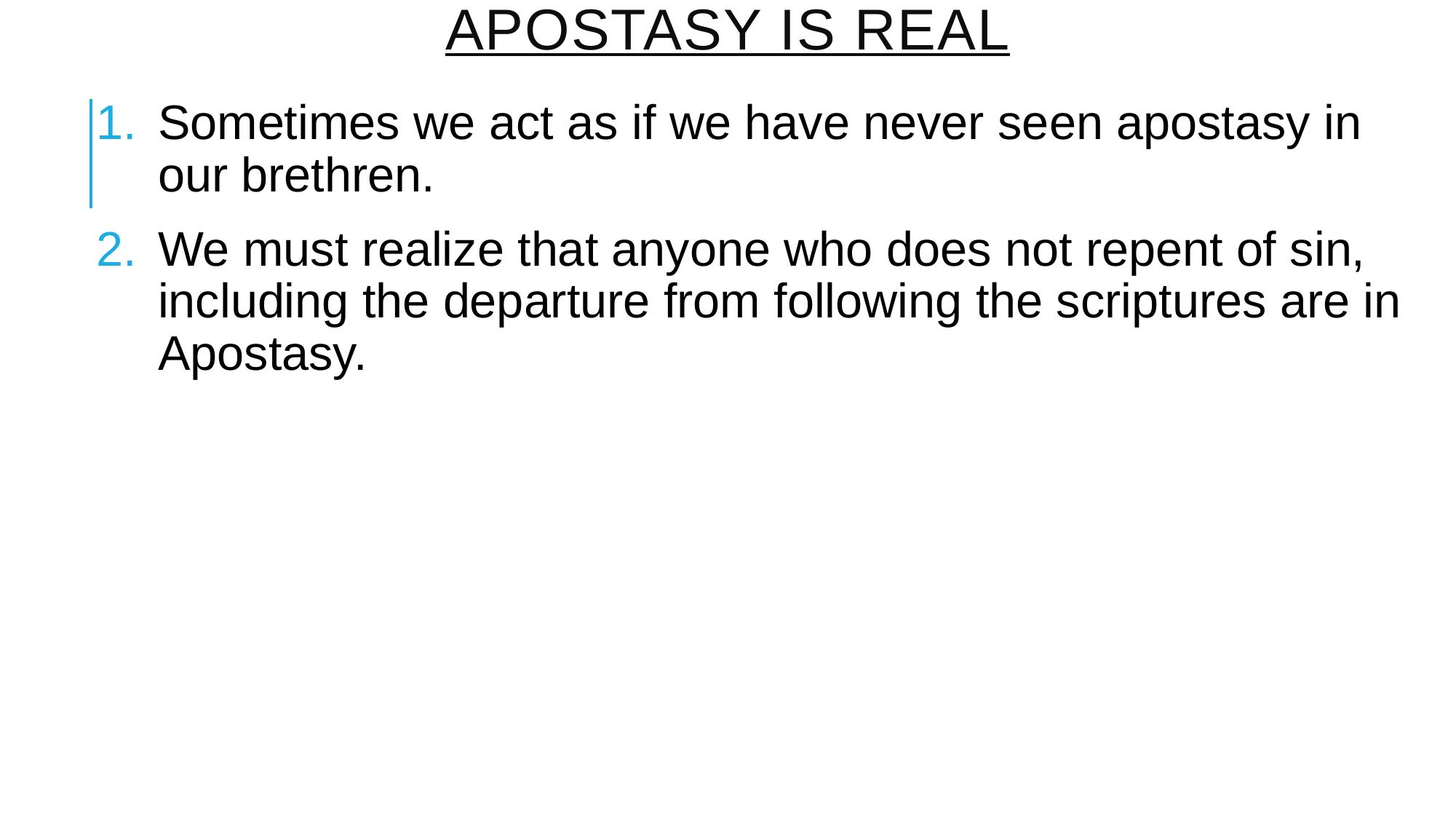

# Apostasy is real
Sometimes we act as if we have never seen apostasy in our brethren.
We must realize that anyone who does not repent of sin, including the departure from following the scriptures are in Apostasy.